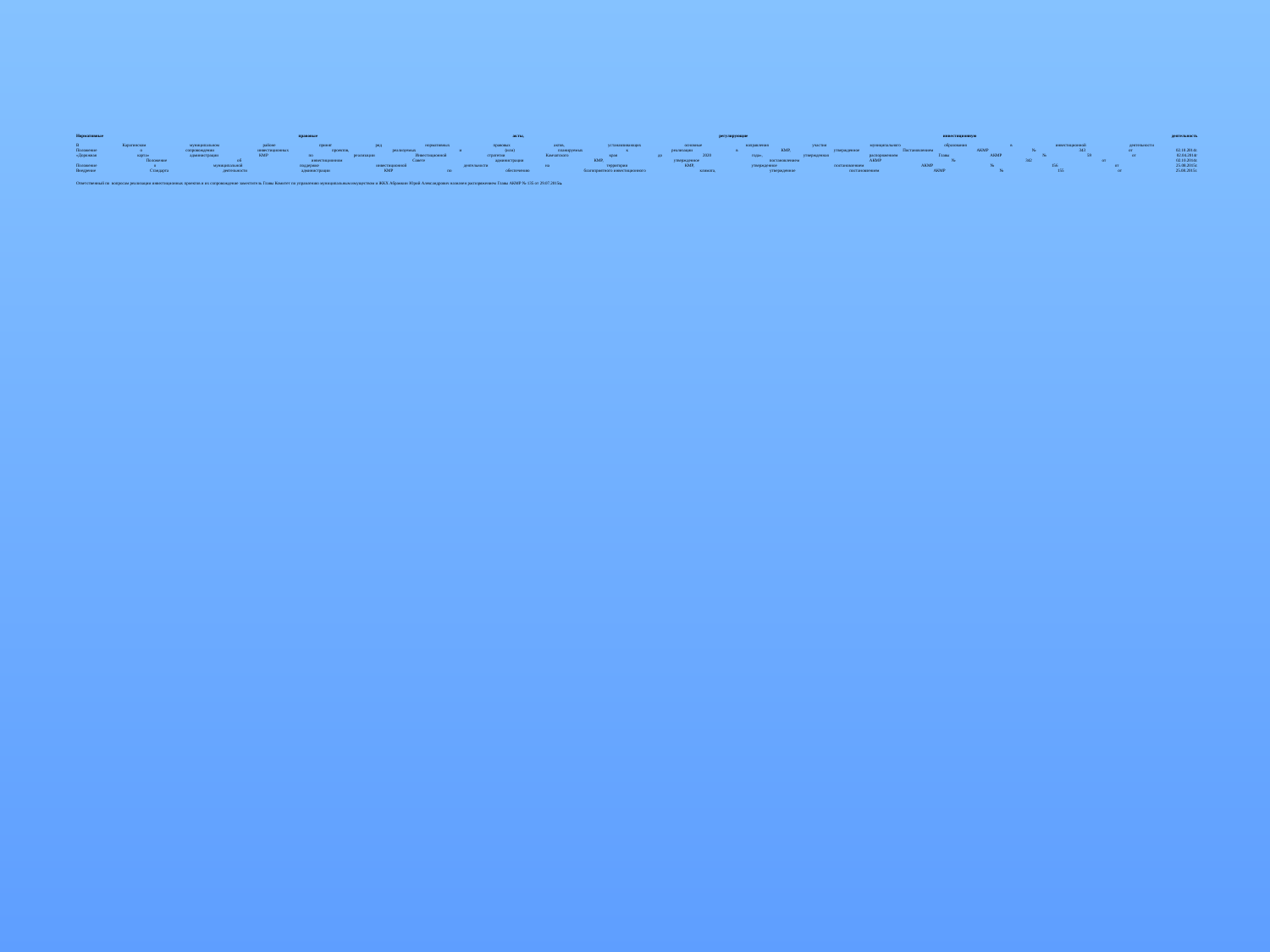

# Нормативные правовые акты, регулирующие инвестиционную деятельность   В Карагинском муниципальном районе принят ряд нормативных правовых актов, устанавливающих основные направления участия муниципального образования в инвестиционной деятельности Положение о сопровождении инвестиционных проектов, реализуемых и (или) планируемых к реализации в КМР, утвержденное Постановлением АКМР № 343 от 02.10.2014г. «Дорожная карта» администрации КМР по реализации Инвестиционной стратегии Камчатского края до 2020 года», утвержденная распоряжением Главы АКМР № 59 от 02.04.2014г Положение об инвестиционном Совете администрации КМР, утвержденное постановлением АКМР № 342 от 02.10.2014г. Положение о муниципальной поддержке инвестиционной деятельности на территории КМР, утвержденное постановлением АКМР № 156 от 25.08.2015г. Внедрение Стандарта деятельности администрации КМР по обеспечению благоприятного инвестиционного климата, утвержденное постановлением АКМР № 155 от 25.08.2015г. Ответственный по  вопросам реализации инвестиционных проектов и их сопровождение заместитель Главы Комитет по управлению муниципальным имуществом и ЖКХ Абрамкин Юрий Александрович назначен распоряжением Главы АКМР № 135 от 29.07.2015г.